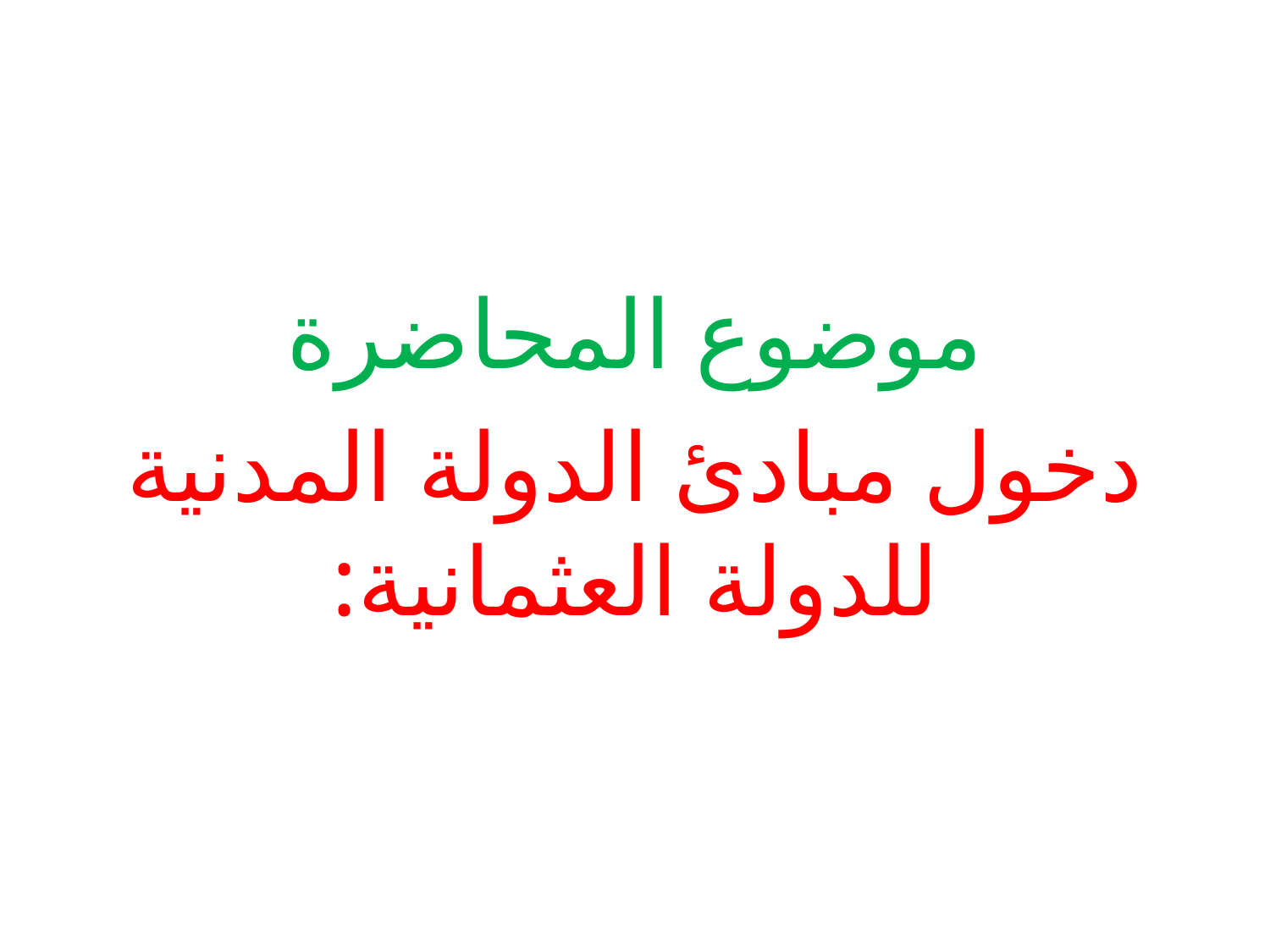

موضوع المحاضرة
دخول مبادئ الدولة المدنية للدولة العثمانية:
#